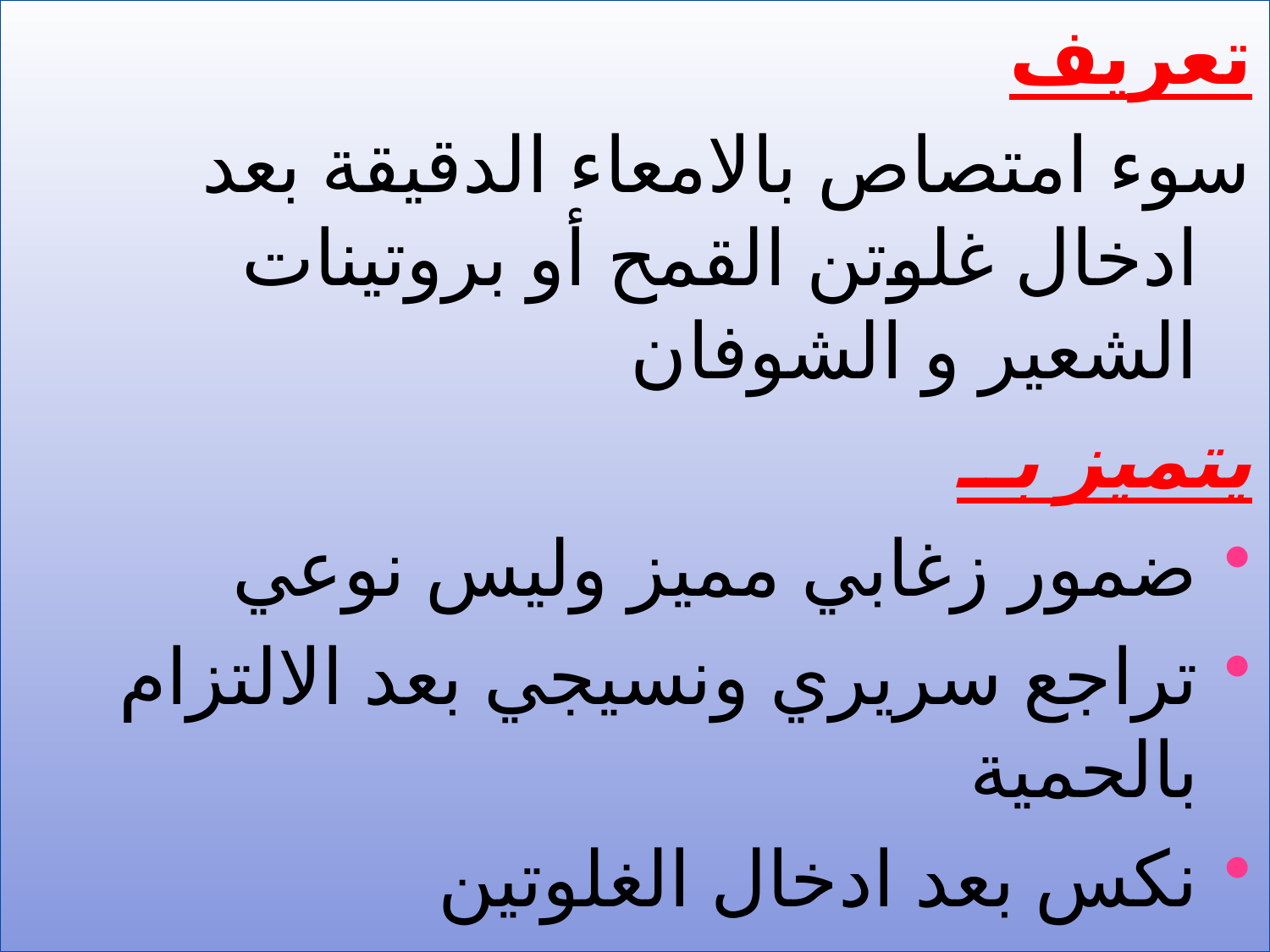

تعريف
سوء امتصاص بالامعاء الدقيقة بعد ادخال غلوتن القمح أو بروتينات الشعير و الشوفان
يتميز بــ
ضمور زغابي مميز وليس نوعي
تراجع سريري ونسيجي بعد الالتزام بالحمية
نكس بعد ادخال الغلوتين
#